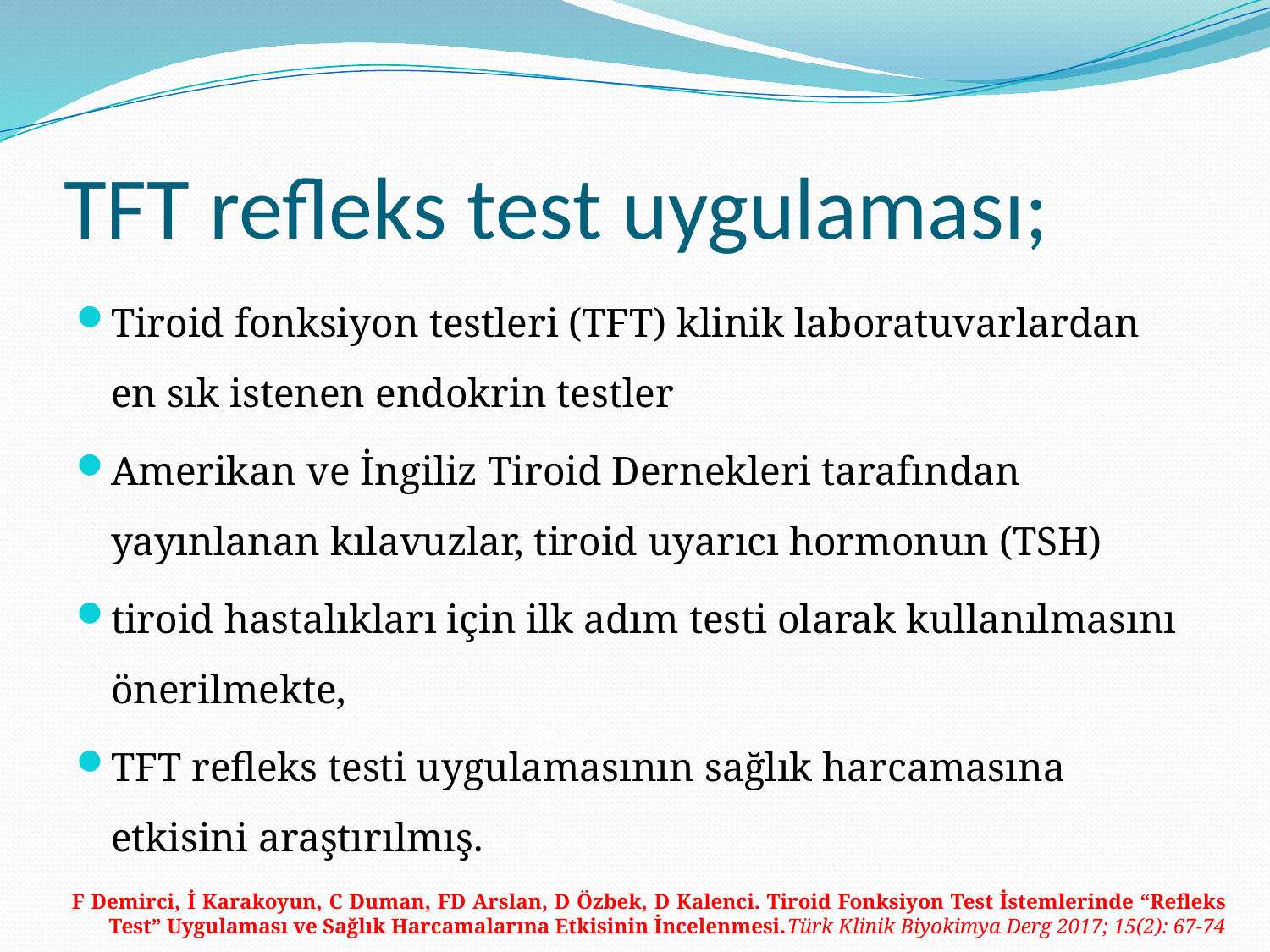

# TFT refleks test uygulaması;
Tiroid fonksiyon testleri (TFT) klinik laboratuvarlardan en sık istenen endokrin testler
Amerikan ve İngiliz Tiroid Dernekleri tarafından yayınlanan kılavuzlar, tiroid uyarıcı hormonun (TSH)
tiroid hastalıkları için ilk adım testi olarak kullanılmasını önerilmekte,
TFT refleks testi uygulamasının sağlık harcamasına etkisini araştırılmış.
F Demirci, İ Karakoyun, C Duman, FD Arslan, D Özbek, D Kalenci. Tiroid Fonksiyon Test İstemlerinde “Refleks Test” Uygulaması ve Sağlık Harcamalarına Etkisinin İncelenmesi.Türk Klinik Biyokimya Derg 2017; 15(2): 67-74